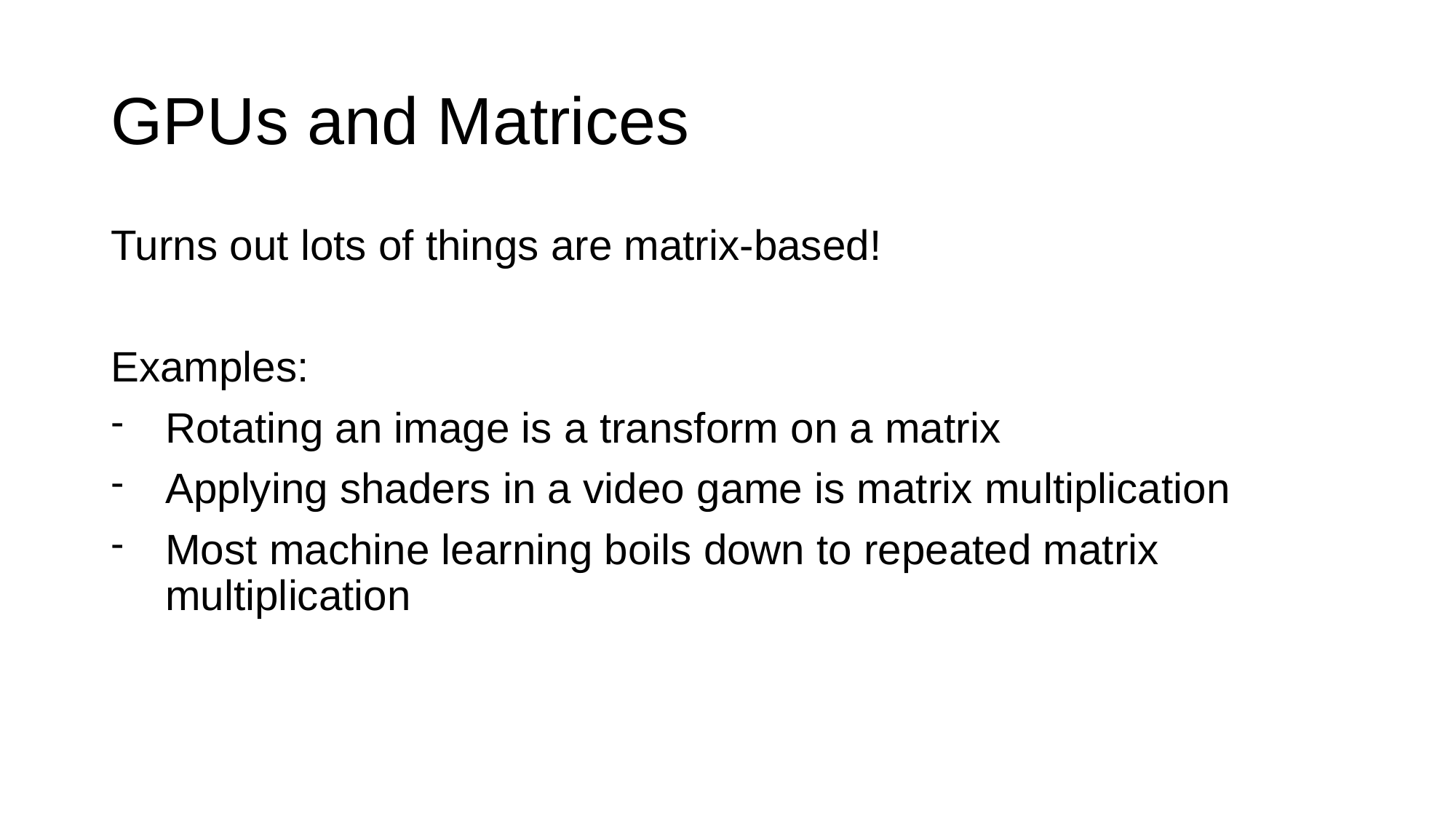

# GPUs and Matrices
Turns out lots of things are matrix-based!

Examples:
Rotating an image is a transform on a matrix
Applying shaders in a video game is matrix multiplication
Most machine learning boils down to repeated matrix multiplication